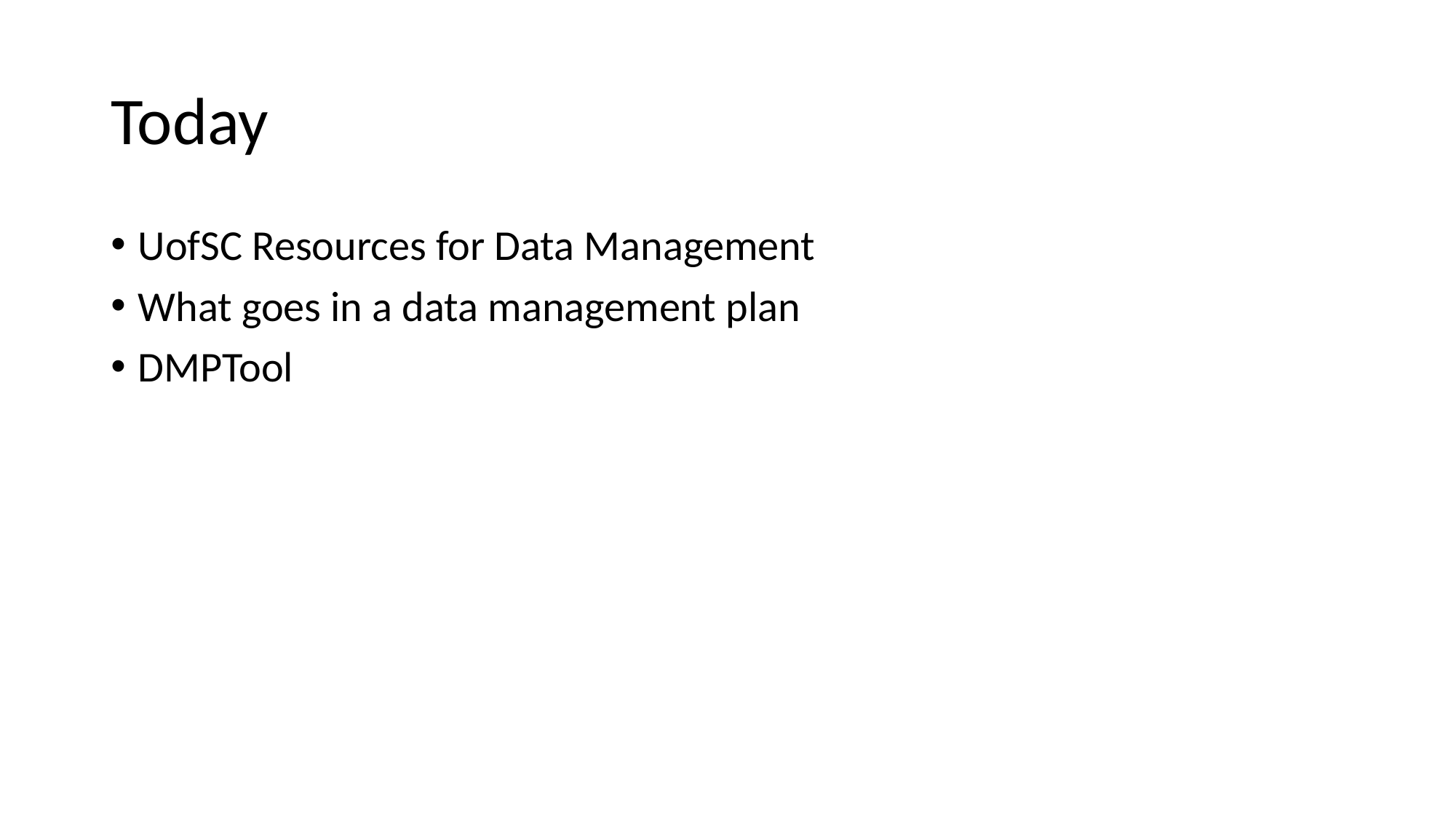

# Today
UofSC Resources for Data Management
What goes in a data management plan
DMPTool